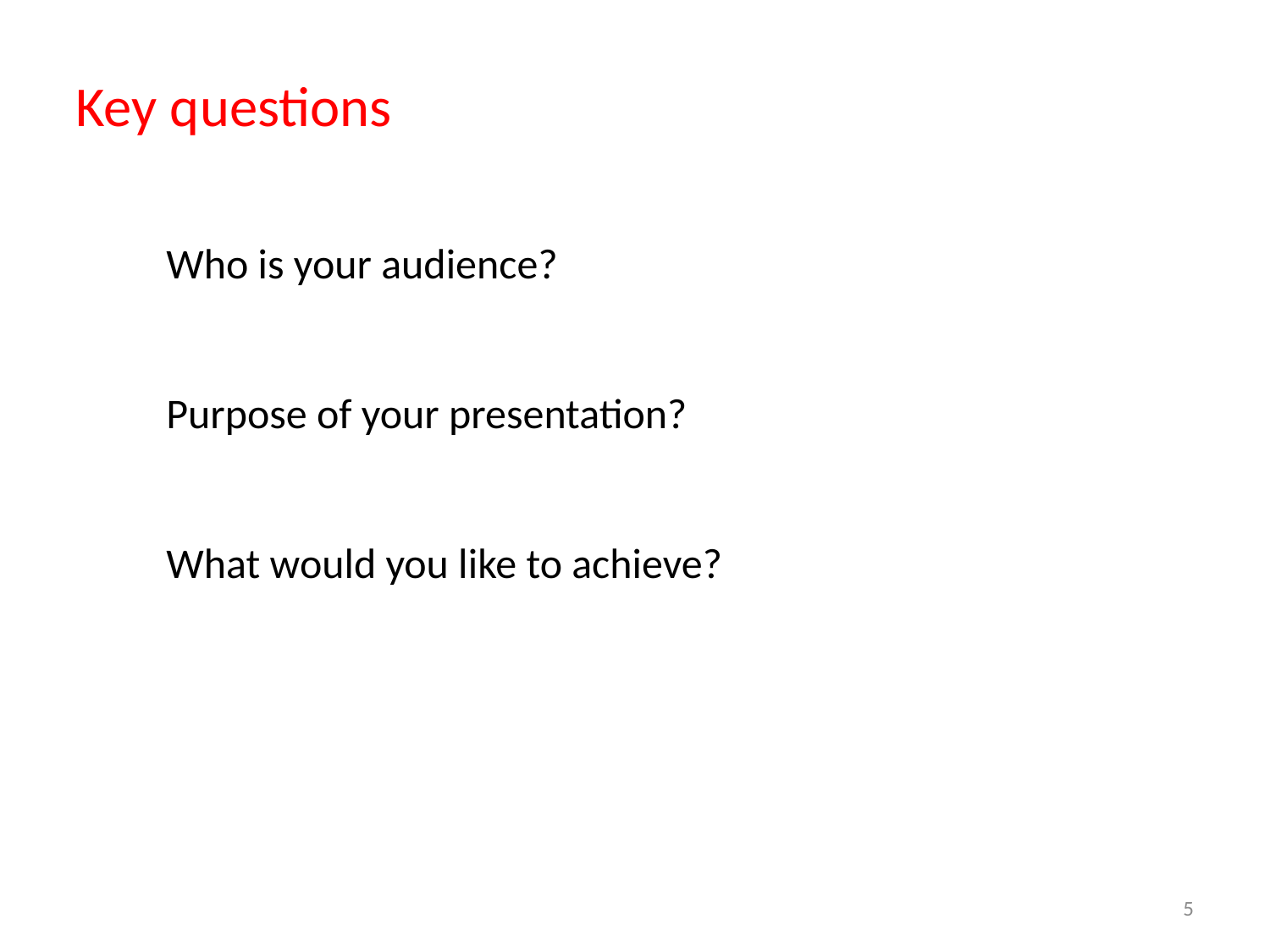

Key questions
Who is your audience?
Purpose of your presentation?
What would you like to achieve?
5